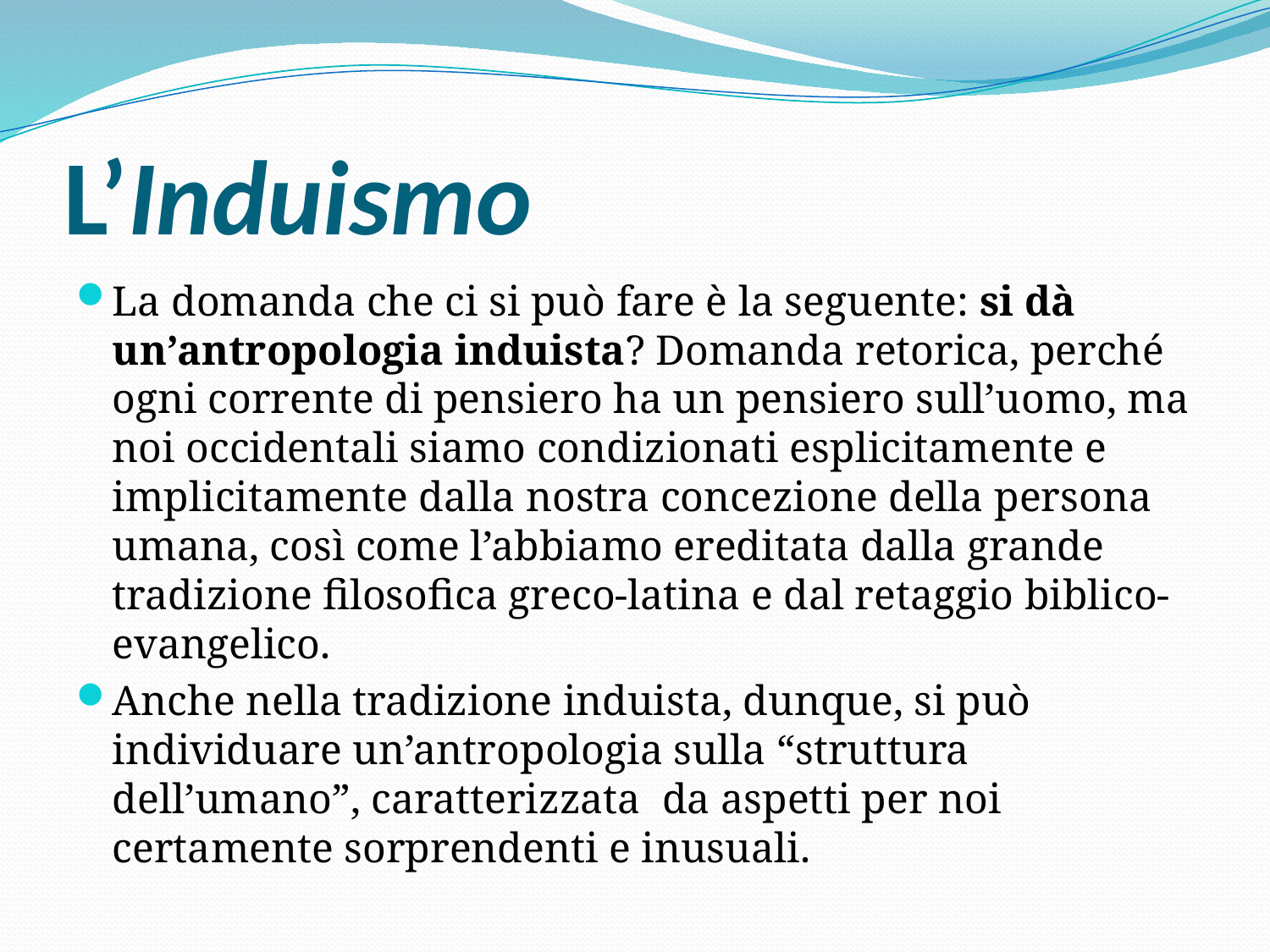

# L’Induismo
La domanda che ci si può fare è la seguente: si dà un’antropologia induista? Domanda retorica, perché ogni corrente di pensiero ha un pensiero sull’uomo, ma noi occidentali siamo condizionati esplicitamente e implicitamente dalla nostra concezione della persona umana, così come l’abbiamo ereditata dalla grande tradizione filosofica greco-latina e dal retaggio biblico-evangelico.
Anche nella tradizione induista, dunque, si può individuare un’antropologia sulla “struttura dell’umano”, caratterizzata  da aspetti per noi certamente sorprendenti e inusuali.